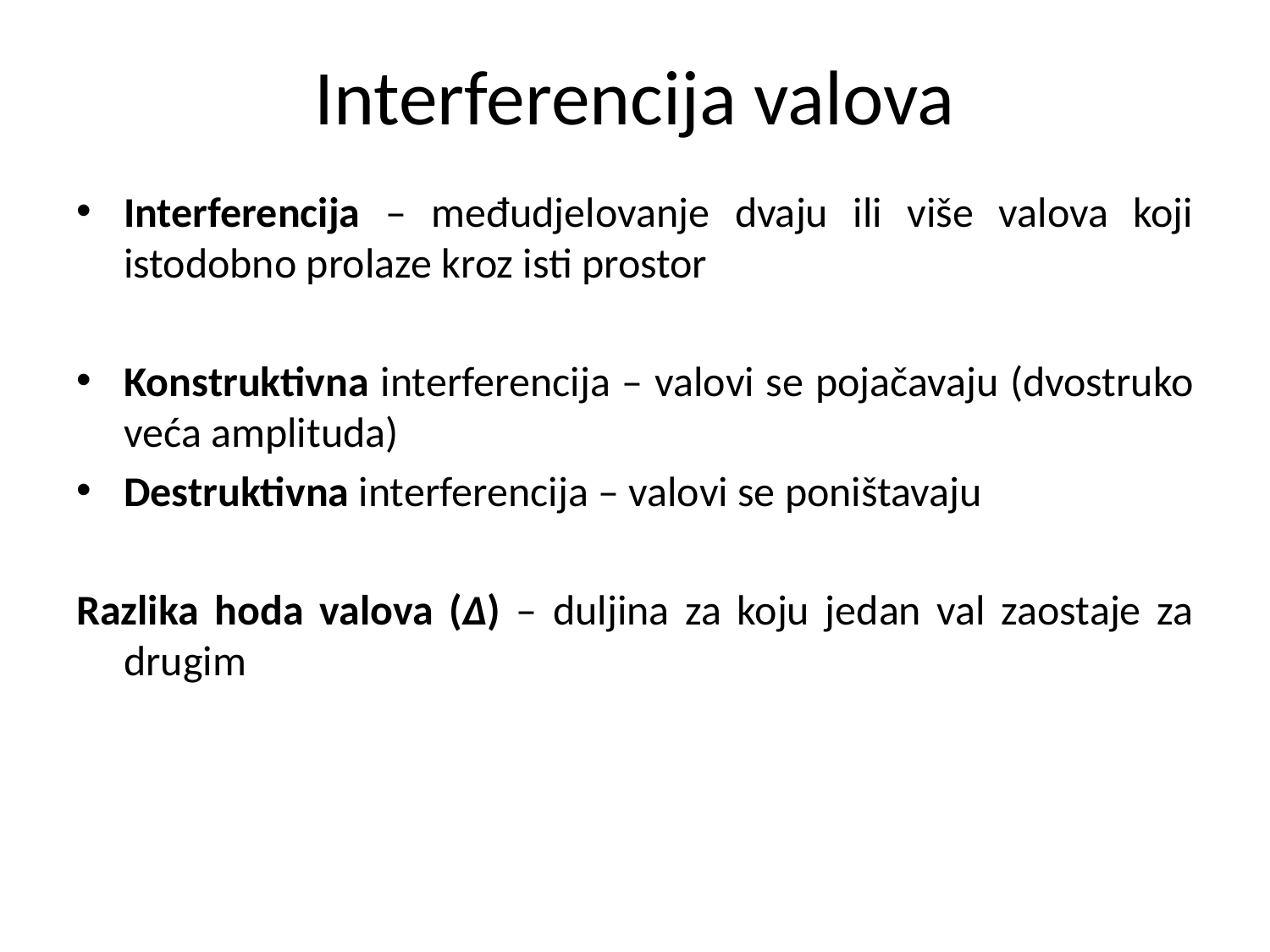

# Interferencija valova
Interferencija – međudjelovanje dvaju ili više valova koji istodobno prolaze kroz isti prostor

Konstruktivna interferencija – valovi se pojačavaju (dvostruko veća amplituda)
Destruktivna interferencija – valovi se poništavaju

Razlika hoda valova (Δ) – duljina za koju jedan val zaostaje za drugim